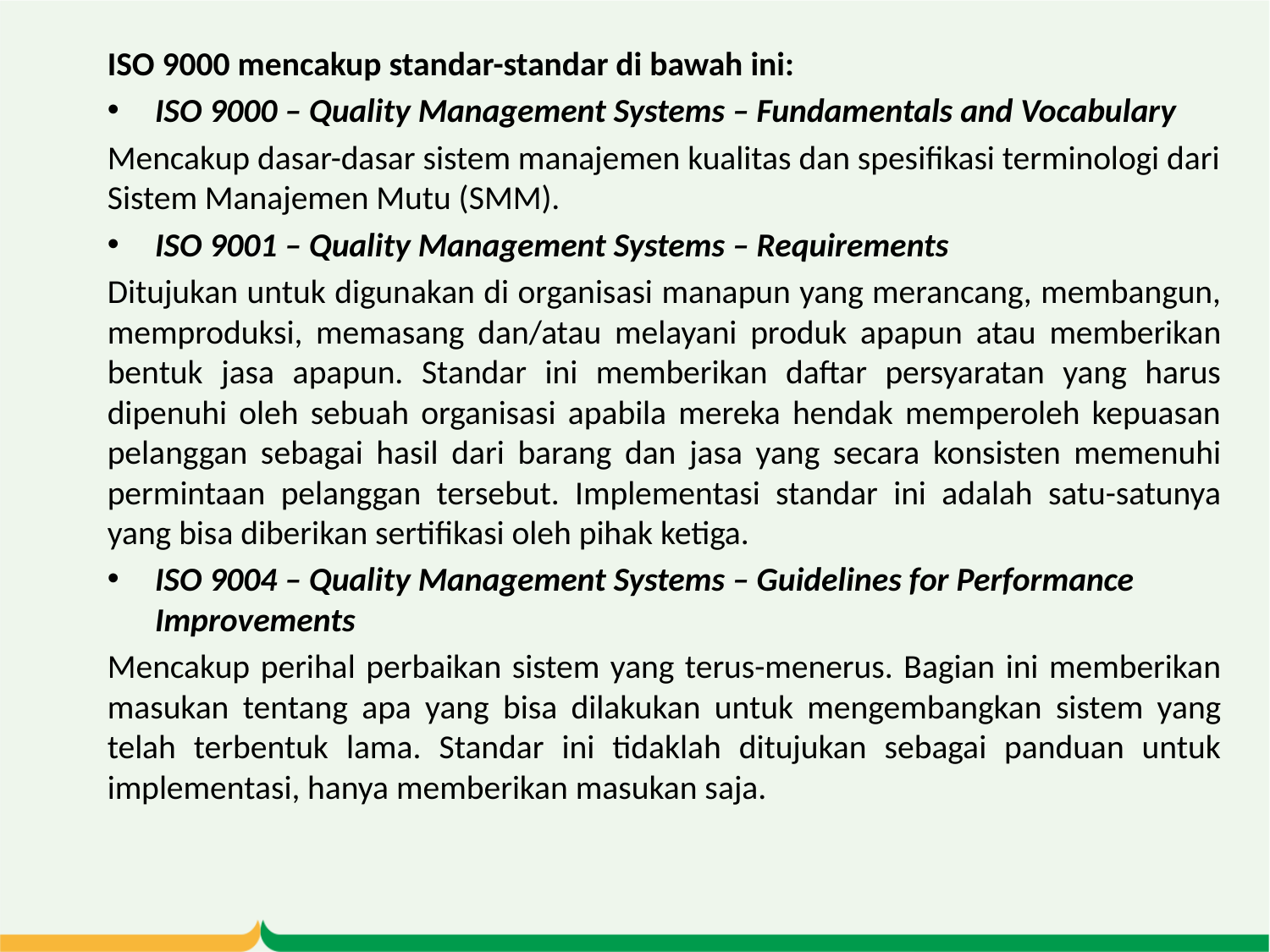

ISO 9000 mencakup standar-standar di bawah ini:
ISO 9000 – Quality Management Systems – Fundamentals and Vocabulary
Mencakup dasar-dasar sistem manajemen kualitas dan spesifikasi terminologi dari Sistem Manajemen Mutu (SMM).
ISO 9001 – Quality Management Systems – Requirements
Ditujukan untuk digunakan di organisasi manapun yang merancang, membangun, memproduksi, memasang dan/atau melayani produk apapun atau memberikan bentuk jasa apapun. Standar ini memberikan daftar persyaratan yang harus dipenuhi oleh sebuah organisasi apabila mereka hendak memperoleh kepuasan pelanggan sebagai hasil dari barang dan jasa yang secara konsisten memenuhi permintaan pelanggan tersebut. Implementasi standar ini adalah satu-satunya yang bisa diberikan sertifikasi oleh pihak ketiga.
ISO 9004 – Quality Management Systems – Guidelines for Performance Improvements
Mencakup perihal perbaikan sistem yang terus-menerus. Bagian ini memberikan masukan tentang apa yang bisa dilakukan untuk mengembangkan sistem yang telah terbentuk lama. Standar ini tidaklah ditujukan sebagai panduan untuk implementasi, hanya memberikan masukan saja.